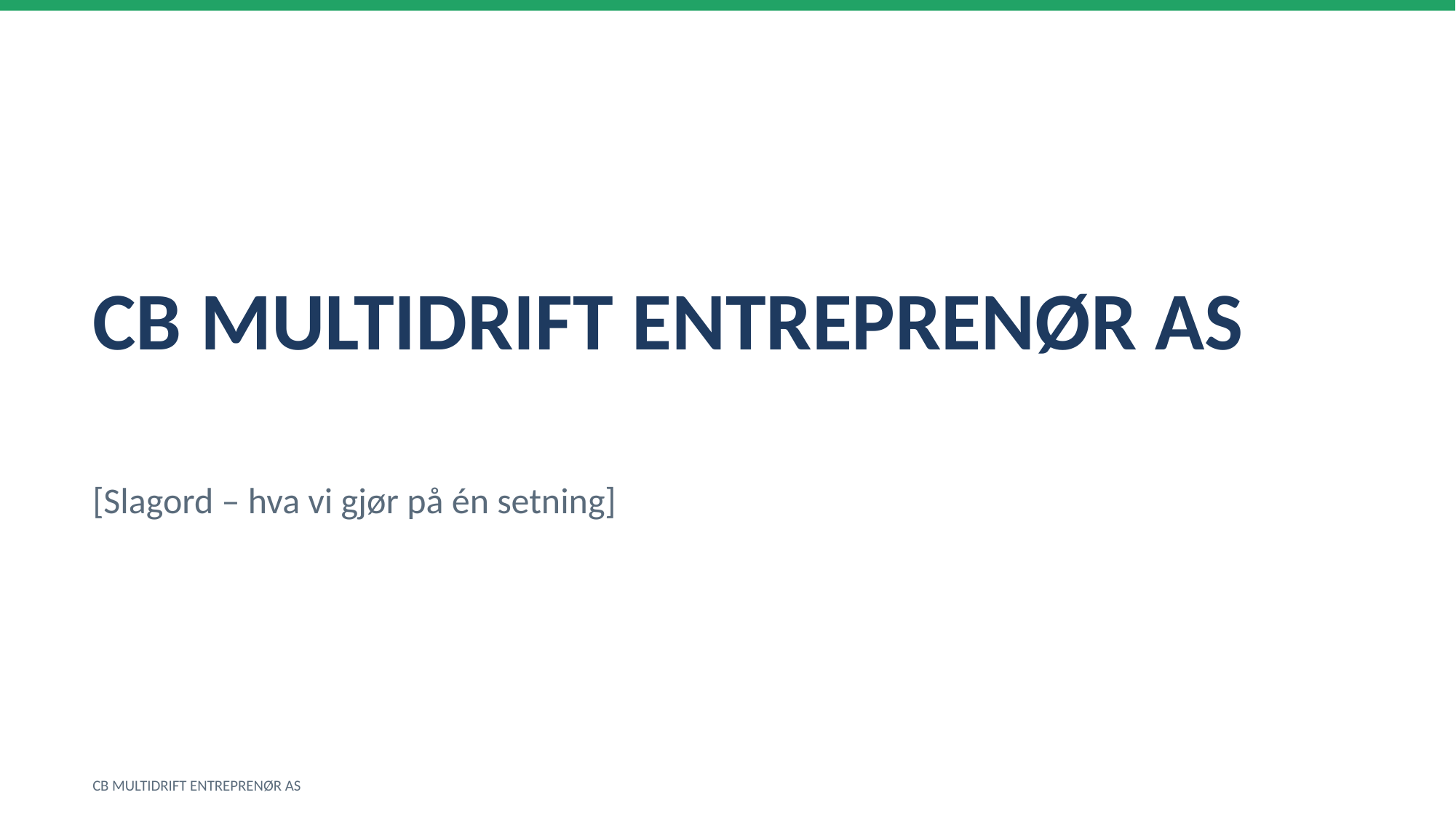

CB MULTIDRIFT ENTREPRENØR AS
[Slagord – hva vi gjør på én setning]
CB MULTIDRIFT ENTREPRENØR AS